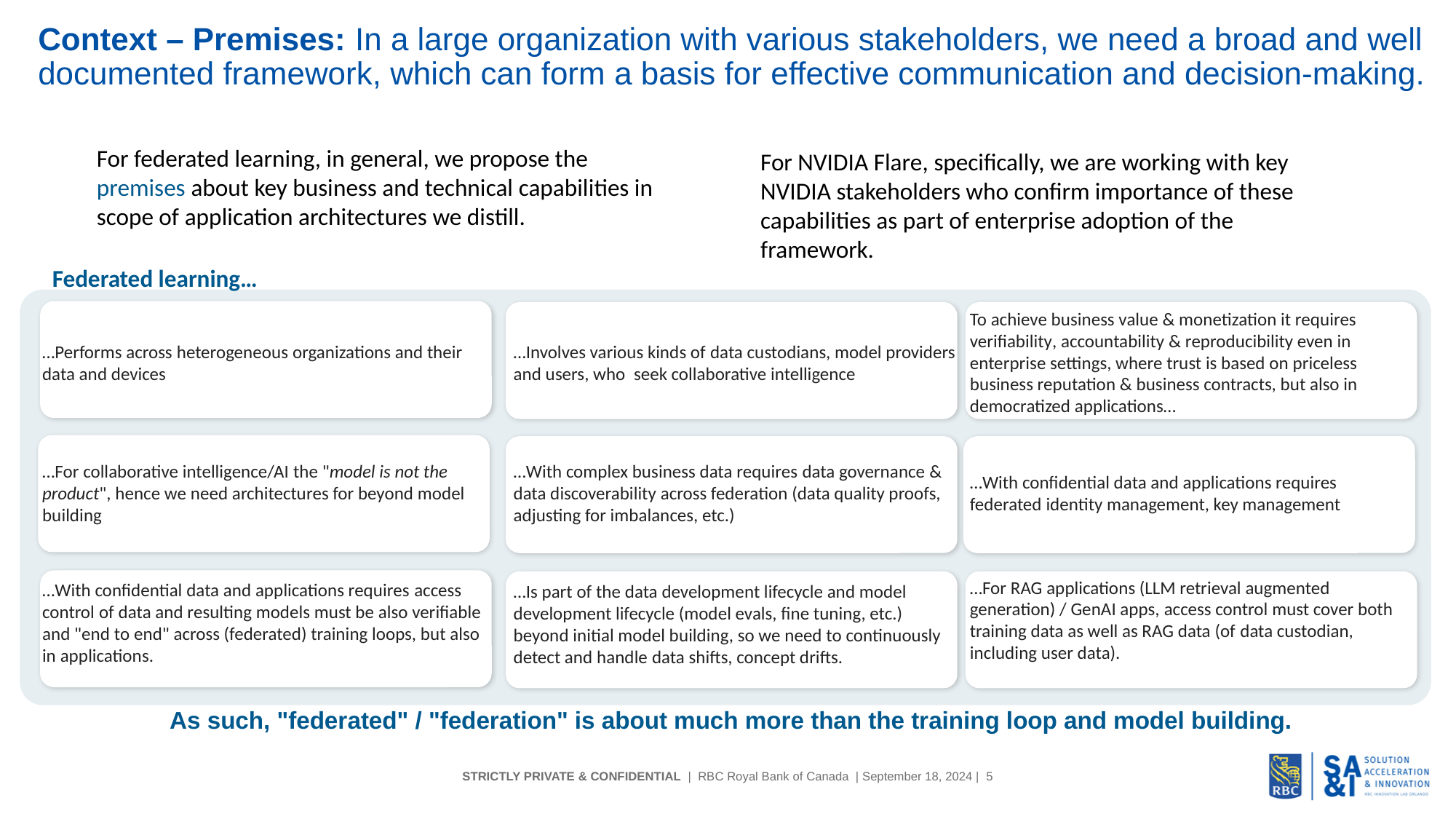

# Context – Premises: In a large organization with various stakeholders, we need a broad and well documented framework, which can form a basis for effective communication and decision-making.
For NVIDIA Flare, specifically, we are working with key NVIDIA stakeholders who confirm importance of these capabilities as part of enterprise adoption of the framework.
For federated learning, in general, we propose the premises about key business and technical capabilities in scope of application architectures we distill.
Federated learning…

…Performs across heterogeneous organizations and their data and devices

…Involves various kinds of data custodians, model providers and users, who  seek collaborative intelligence

To achieve business value & monetization it requires verifiability, accountability & reproducibility even in enterprise settings, where trust is based on priceless business reputation & business contracts, but also in democratized applications…

…For collaborative intelligence/AI the "model is not the product", hence we need architectures for beyond model building

…With confidential data and applications requires federated identity management, key management
…With complex business data requires data governance & data discoverability across federation (data quality proofs, adjusting for imbalances, etc.)
…For RAG applications (LLM retrieval augmented generation) / GenAI apps, access control must cover both training data as well as RAG data (of data custodian, including user data).

…With confidential data and applications requires access control of data and resulting models must be also verifiable and "end to end" across (federated) training loops, but also in applications.

…Is part of the data development lifecycle and model development lifecycle (model evals, fine tuning, etc.) beyond initial model building, so we need to continuously detect and handle data shifts, concept drifts.

As such, "federated" / "federation" is about much more than the training loop and model building.